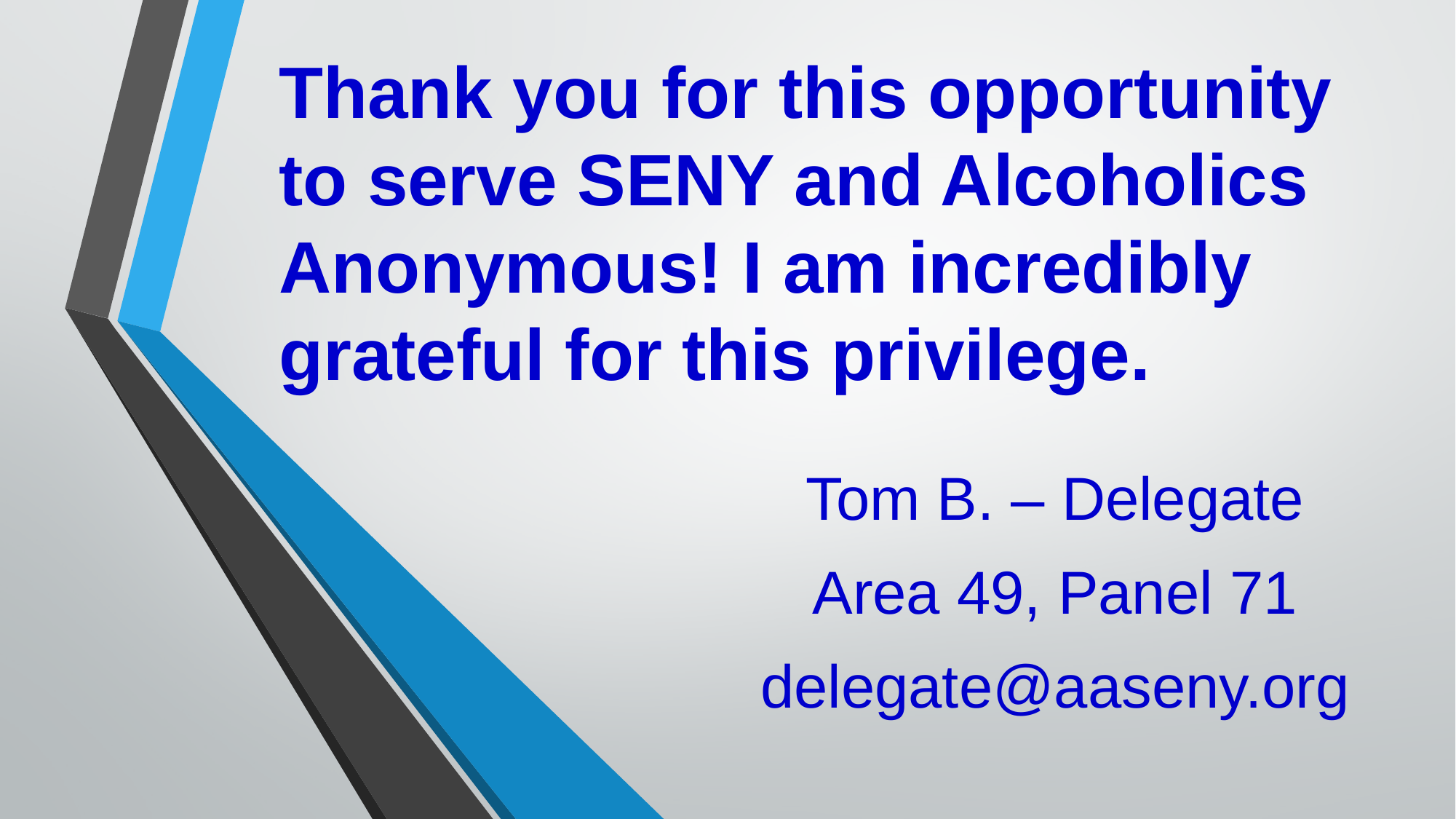

# Thank you for this opportunity to serve SENY and Alcoholics Anonymous! I am incredibly grateful for this privilege.
Tom B. – Delegate
Area 49, Panel 71
delegate@aaseny.org